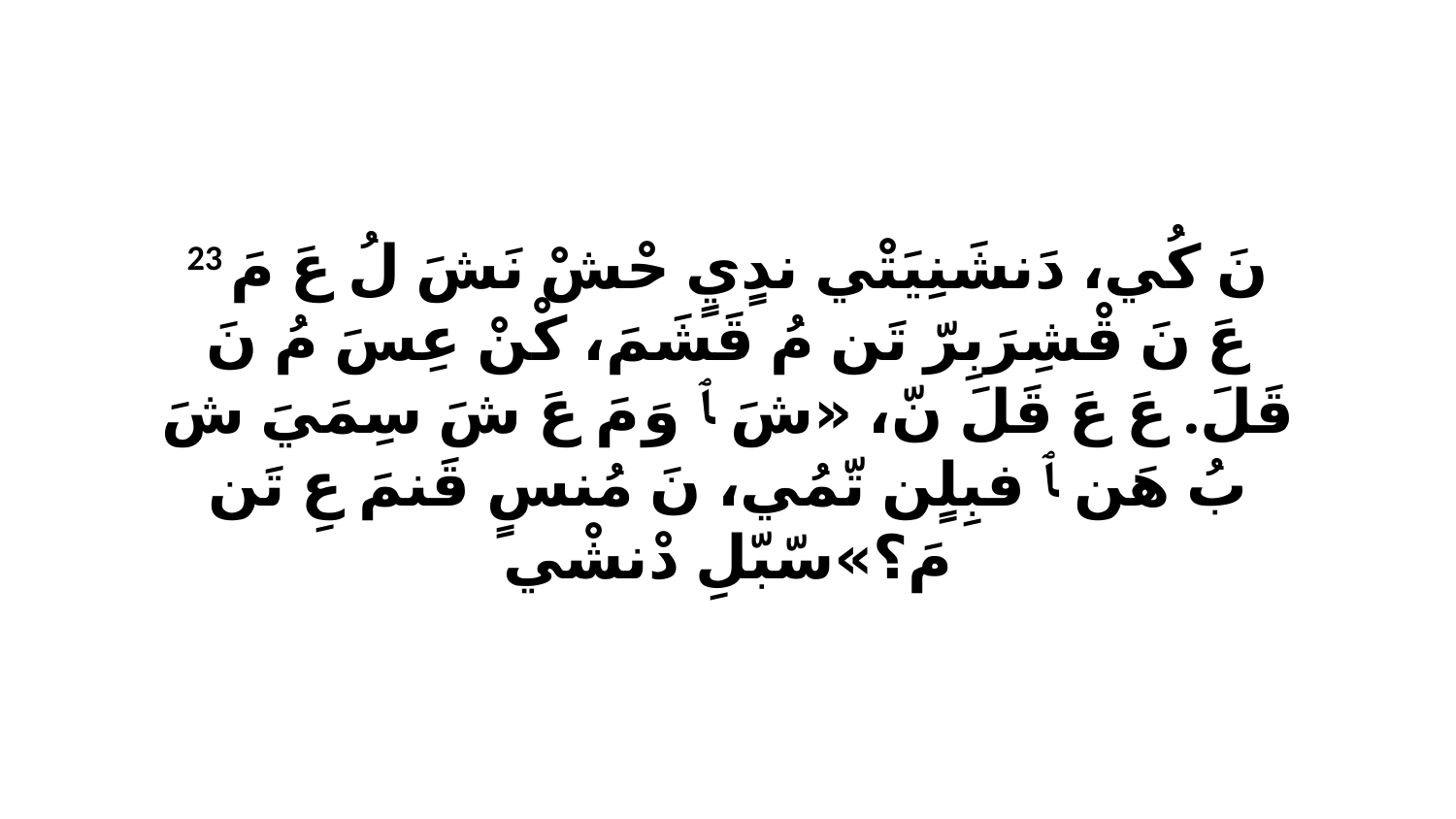

23 نَ كُي، دَنشَنِيَتْي ندٍيٍ حْشْ نَشَ لُ عَ مَ عَ نَ قْشِرَبِرّ تَن مُ قَشَمَ، كْنْ عِسَ مُ نَ قَلَ. عَ عَ قَلَ نّ، «شَ ﭑ وَ مَ عَ شَ سِمَيَ شَ بُ هَن ﭑ فبِلٍن تّمُي، نَ مُنسٍ قَنمَ عِ تَن مَ؟»سّبّلِ دْنشْي